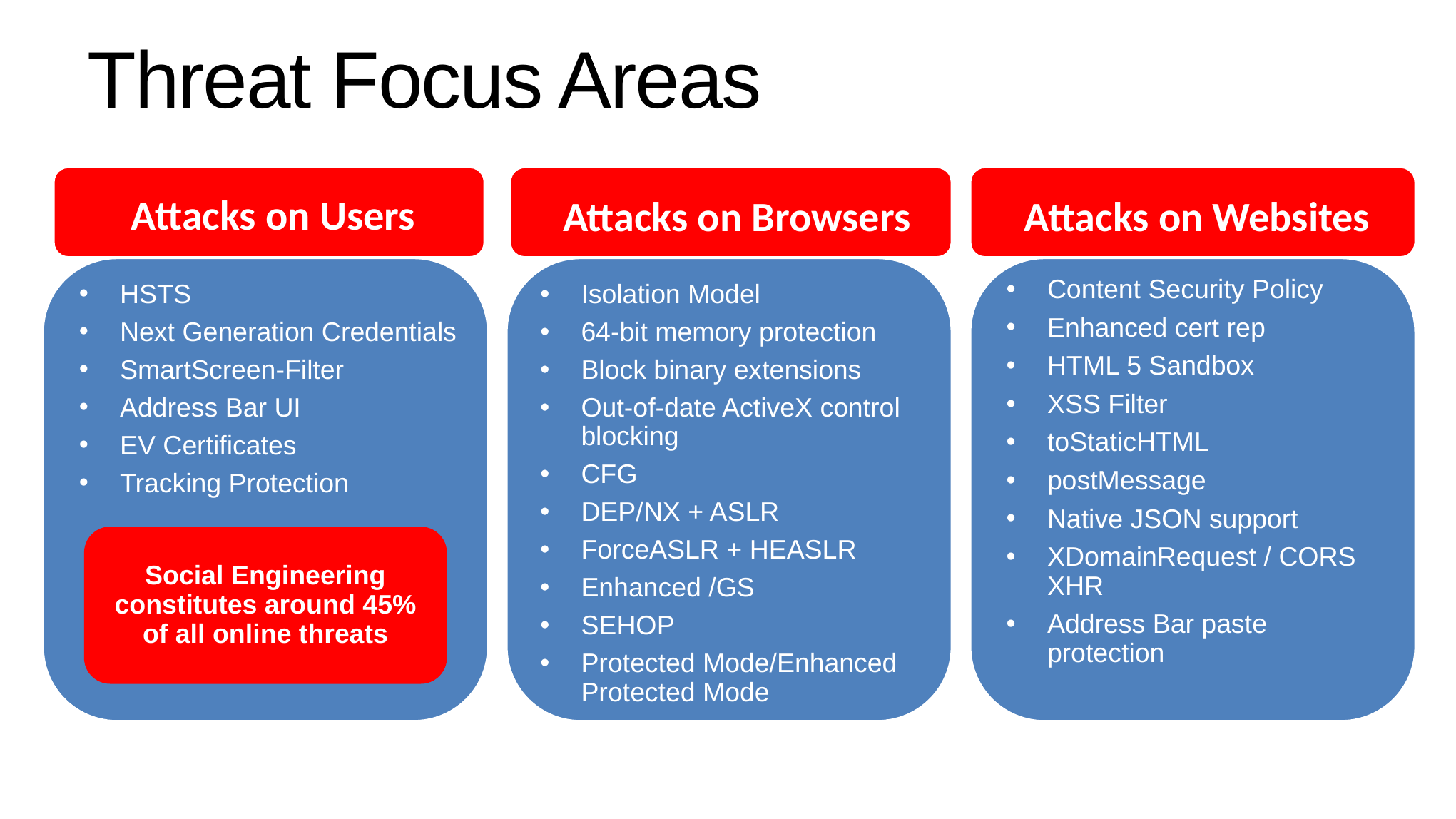

# Threat Focus Areas

Attacks on Browsers
Attacks on Websites
Attacks on Users

HSTS
Next Generation Credentials
SmartScreen-Filter
Address Bar UI
EV Certificates
Tracking Protection

Isolation Model
64-bit memory protection
Block binary extensions
Out-of-date ActiveX control blocking
CFG
DEP/NX + ASLR
ForceASLR + HEASLR
Enhanced /GS
SEHOP
Protected Mode/Enhanced Protected Mode

Content Security Policy
Enhanced cert rep
HTML 5 Sandbox
XSS Filter
toStaticHTML
postMessage
Native JSON support
XDomainRequest / CORS XHR
Address Bar paste protection
Social Engineering constitutes around 45% of all online threats